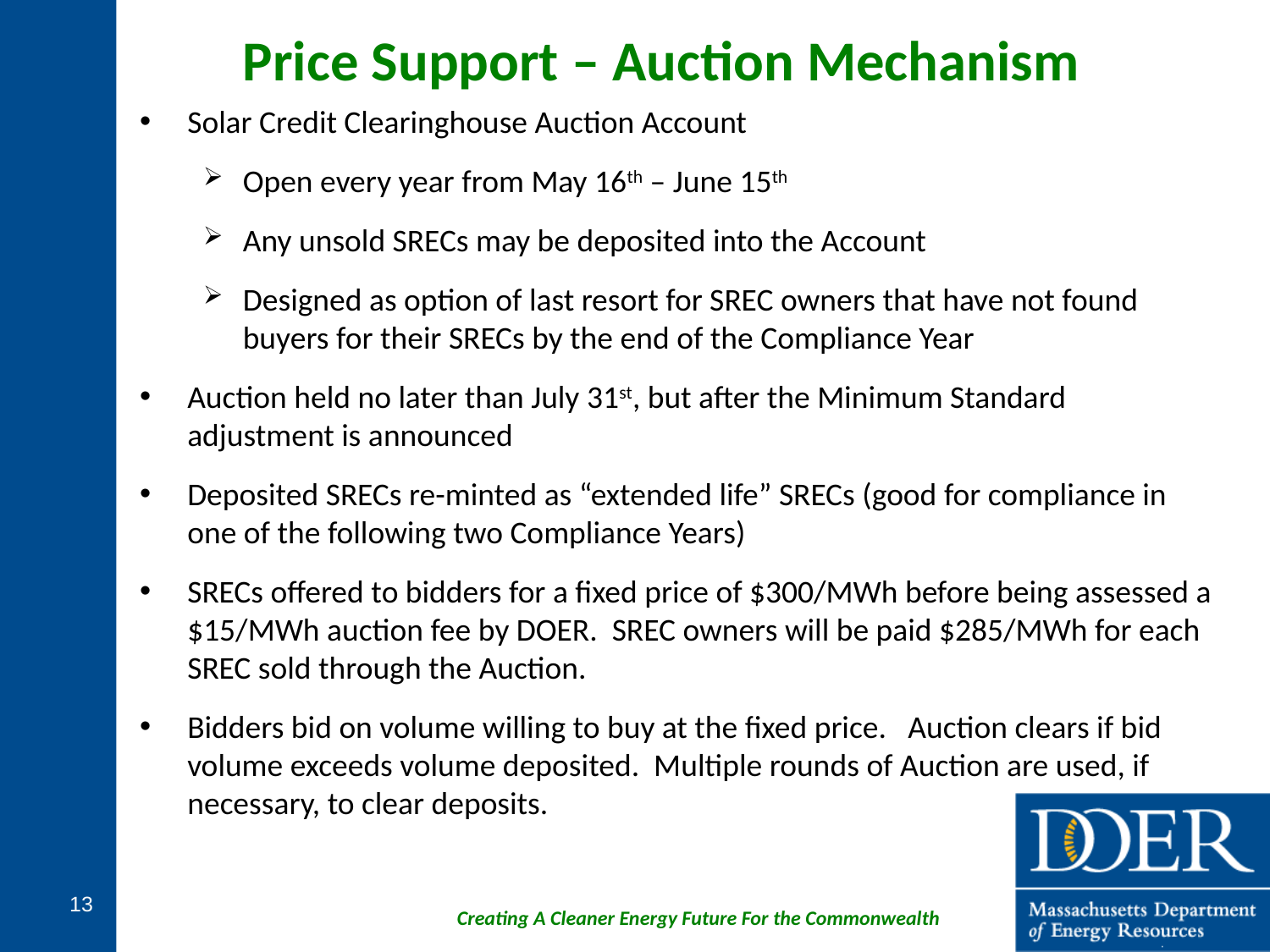

Price Support – Auction Mechanism
Solar Credit Clearinghouse Auction Account
Open every year from May 16th – June 15th
Any unsold SRECs may be deposited into the Account
Designed as option of last resort for SREC owners that have not found buyers for their SRECs by the end of the Compliance Year
Auction held no later than July 31st, but after the Minimum Standard adjustment is announced
Deposited SRECs re-minted as “extended life” SRECs (good for compliance in one of the following two Compliance Years)
SRECs offered to bidders for a fixed price of $300/MWh before being assessed a $15/MWh auction fee by DOER.  SREC owners will be paid $285/MWh for each SREC sold through the Auction.
Bidders bid on volume willing to buy at the fixed price.   Auction clears if bid volume exceeds volume deposited.  Multiple rounds of Auction are used, if necessary, to clear deposits.

13